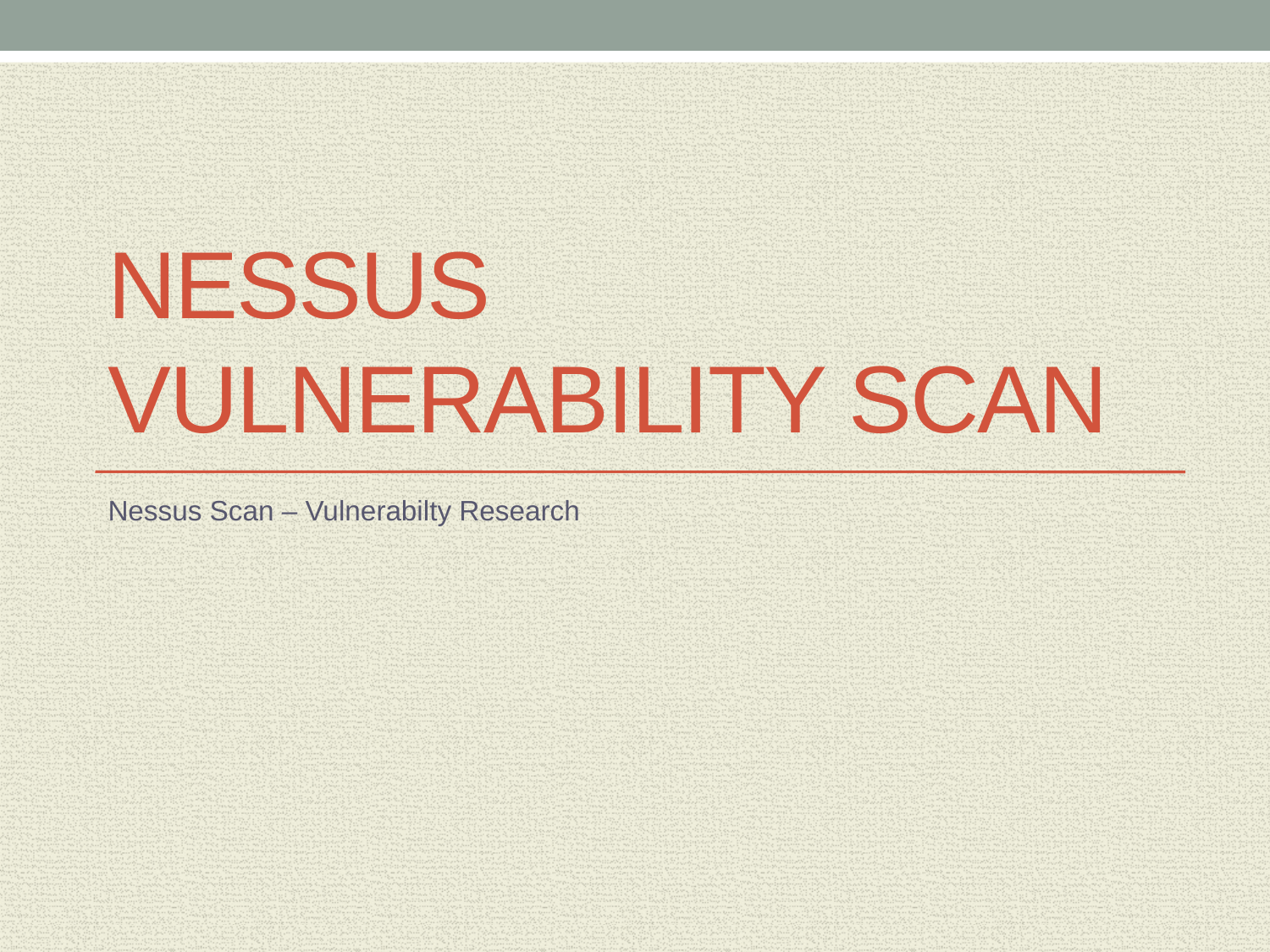

# Nessus Vulnerability Scan
Nessus Scan – Vulnerabilty Research